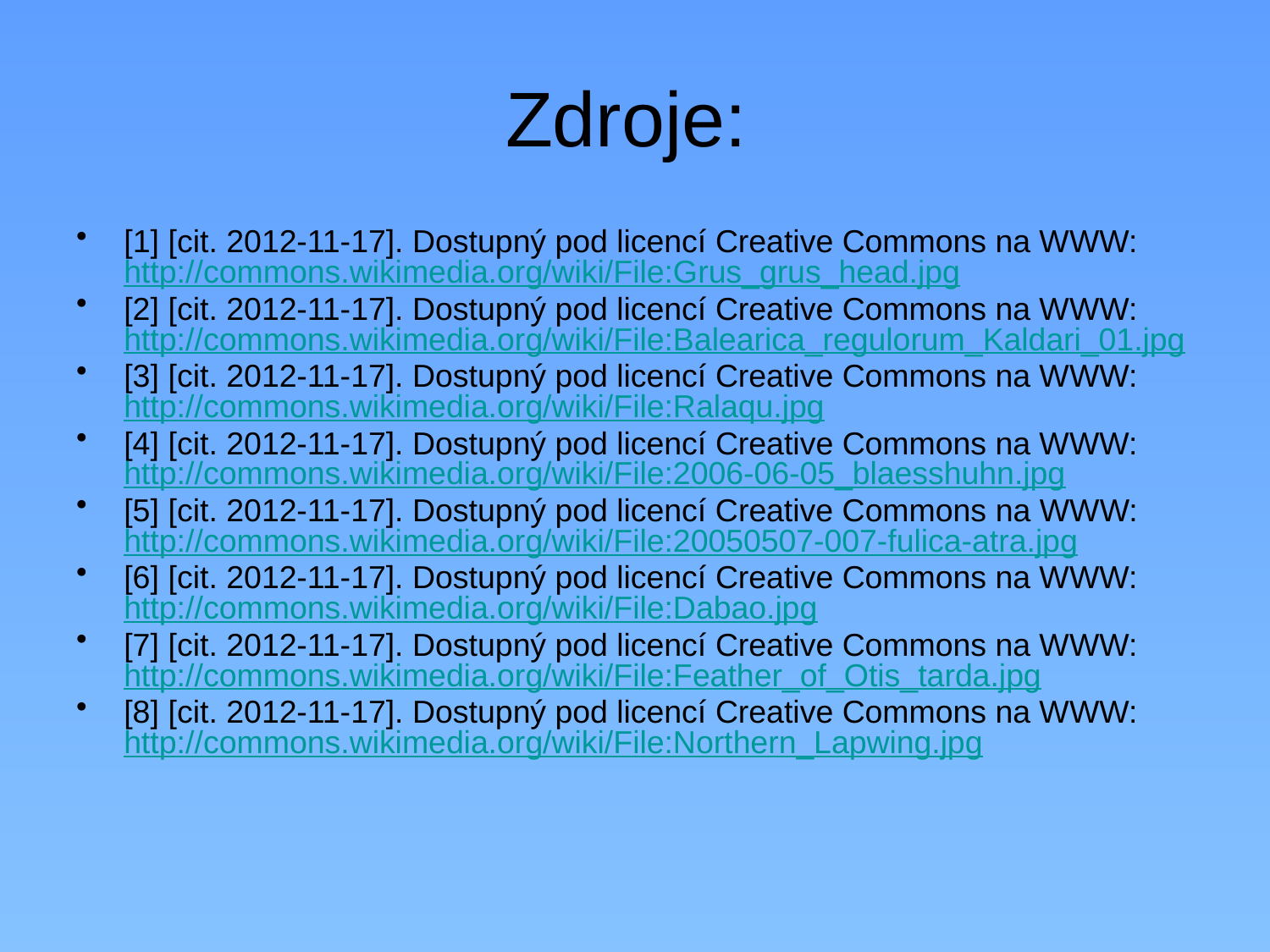

# Zdroje:
[1] [cit. 2012-11-17]. Dostupný pod licencí Creative Commons na WWW: http://commons.wikimedia.org/wiki/File:Grus_grus_head.jpg
[2] [cit. 2012-11-17]. Dostupný pod licencí Creative Commons na WWW: http://commons.wikimedia.org/wiki/File:Balearica_regulorum_Kaldari_01.jpg
[3] [cit. 2012-11-17]. Dostupný pod licencí Creative Commons na WWW: http://commons.wikimedia.org/wiki/File:Ralaqu.jpg
[4] [cit. 2012-11-17]. Dostupný pod licencí Creative Commons na WWW: http://commons.wikimedia.org/wiki/File:2006-06-05_blaesshuhn.jpg
[5] [cit. 2012-11-17]. Dostupný pod licencí Creative Commons na WWW: http://commons.wikimedia.org/wiki/File:20050507-007-fulica-atra.jpg
[6] [cit. 2012-11-17]. Dostupný pod licencí Creative Commons na WWW: http://commons.wikimedia.org/wiki/File:Dabao.jpg
[7] [cit. 2012-11-17]. Dostupný pod licencí Creative Commons na WWW: http://commons.wikimedia.org/wiki/File:Feather_of_Otis_tarda.jpg
[8] [cit. 2012-11-17]. Dostupný pod licencí Creative Commons na WWW: http://commons.wikimedia.org/wiki/File:Northern_Lapwing.jpg